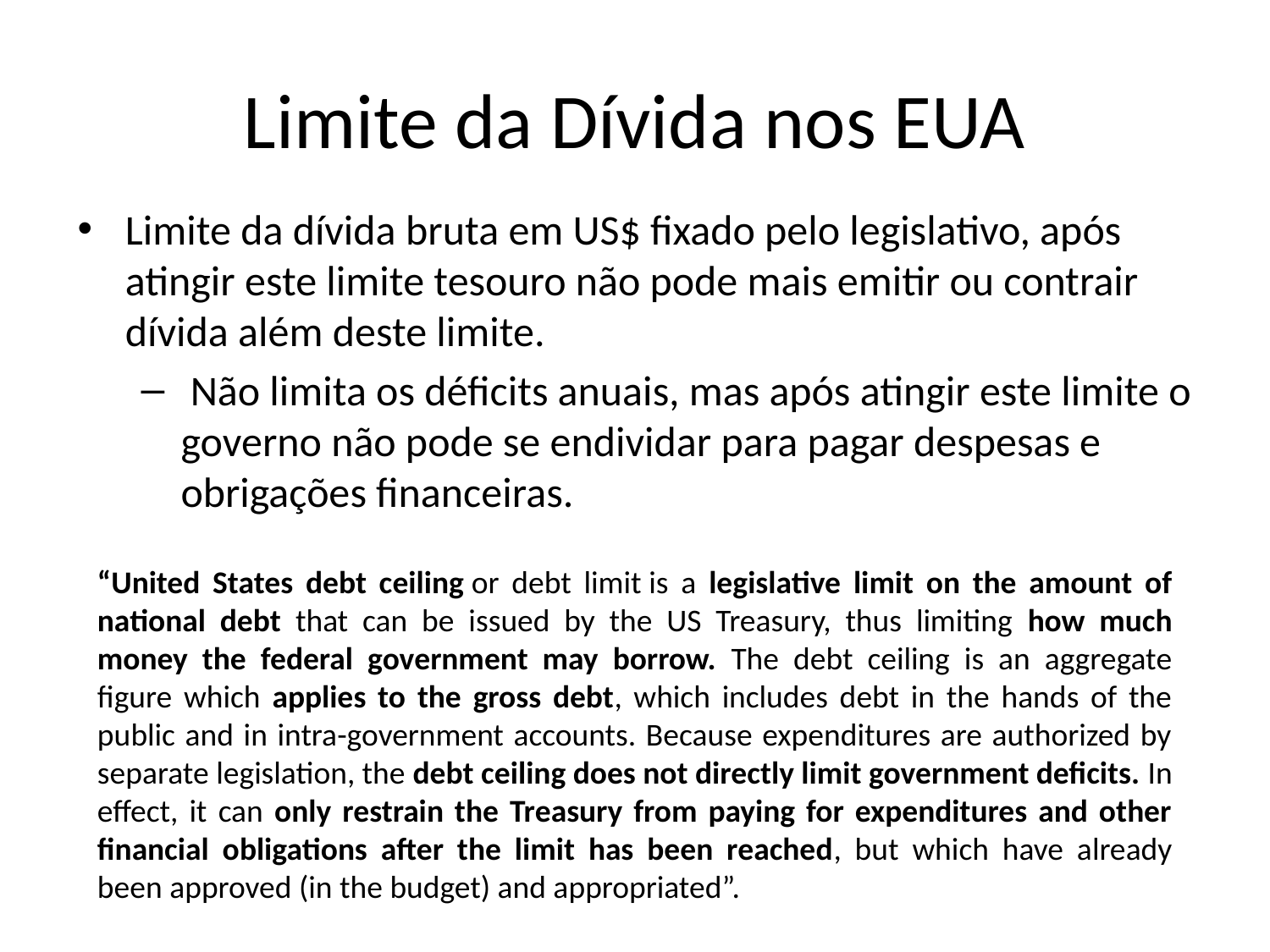

# Limite da Dívida nos EUA
Limite da dívida bruta em US$ fixado pelo legislativo, após atingir este limite tesouro não pode mais emitir ou contrair dívida além deste limite.
 Não limita os déficits anuais, mas após atingir este limite o governo não pode se endividar para pagar despesas e obrigações financeiras.
“United States debt ceiling or debt limit is a legislative limit on the amount of national debt that can be issued by the US Treasury, thus limiting how much money the federal government may borrow. The debt ceiling is an aggregate figure which applies to the gross debt, which includes debt in the hands of the public and in intra-government accounts. Because expenditures are authorized by separate legislation, the debt ceiling does not directly limit government deficits. In effect, it can only restrain the Treasury from paying for expenditures and other financial obligations after the limit has been reached, but which have already been approved (in the budget) and appropriated”.